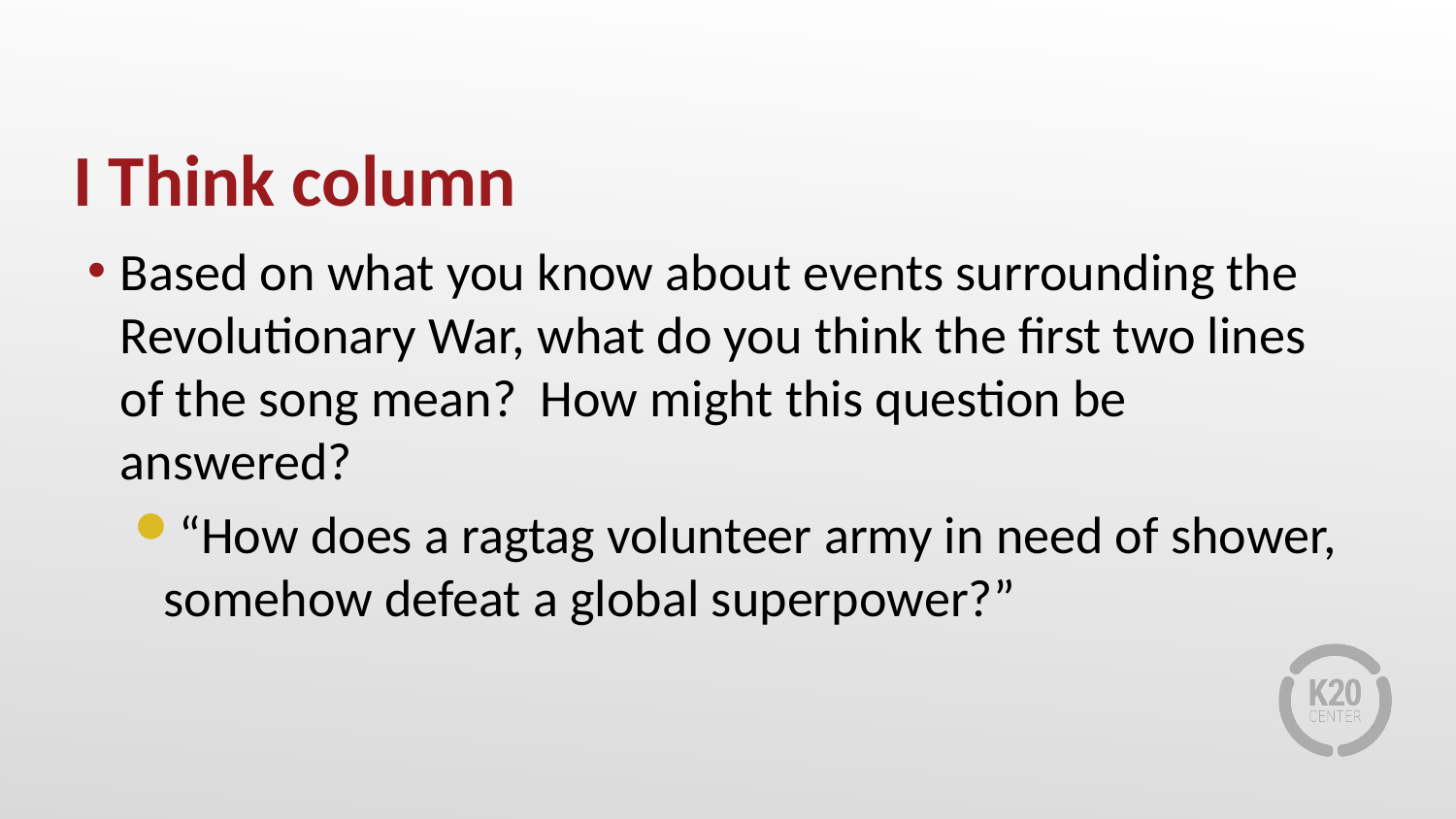

# I Think column
Based on what you know about events surrounding the Revolutionary War, what do you think the first two lines of the song mean?  How might this question be answered?
“How does a ragtag volunteer army in need of shower, somehow defeat a global superpower?”